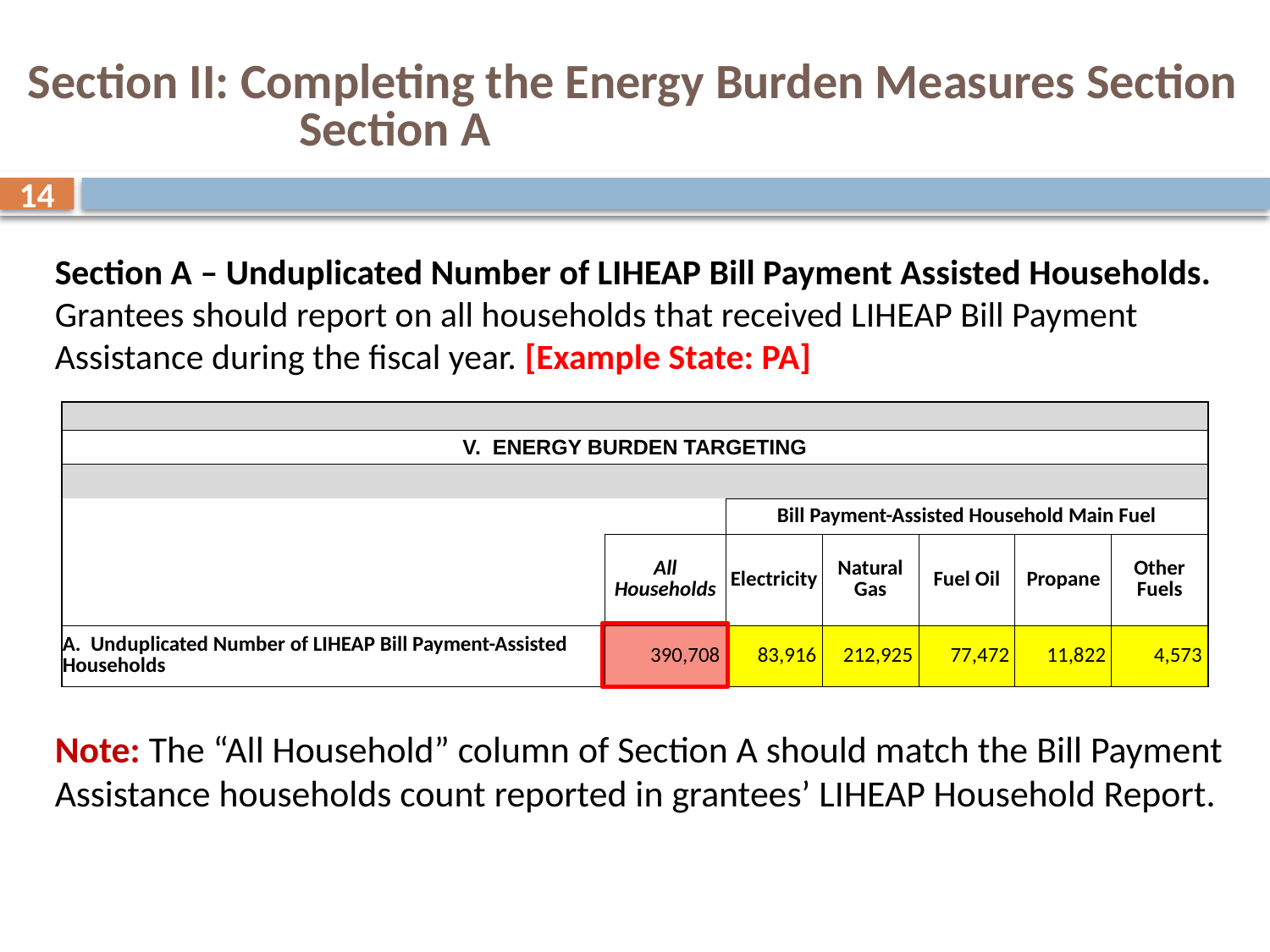

# Section II: Completing the Energy Burden Measures Section Section A
14
Section A – Unduplicated Number of LIHEAP Bill Payment Assisted Households. Grantees should report on all households that received LIHEAP Bill Payment Assistance during the fiscal year. [Example State: PA]

Note: The “All Household” column of Section A should match the Bill Payment Assistance households count reported in grantees’ LIHEAP Household Report.
|  |  |  |  |  |  |  |  |
| --- | --- | --- | --- | --- | --- | --- | --- |
| V. ENERGY BURDEN TARGETING |  |  |  |  |  |  |  |
|  |  |  |  |  |  |  |  |
|  |  |  | Bill Payment-Assisted Household Main Fuel |  |  |  |  |
|  | All Households |  | Electricity | Natural Gas | Fuel Oil | Propane | Other Fuels |
| A. Unduplicated Number of LIHEAP Bill Payment-Assisted Households | 390,708 |  | 83,916 | 212,925 | 77,472 | 11,822 | 4,573 |